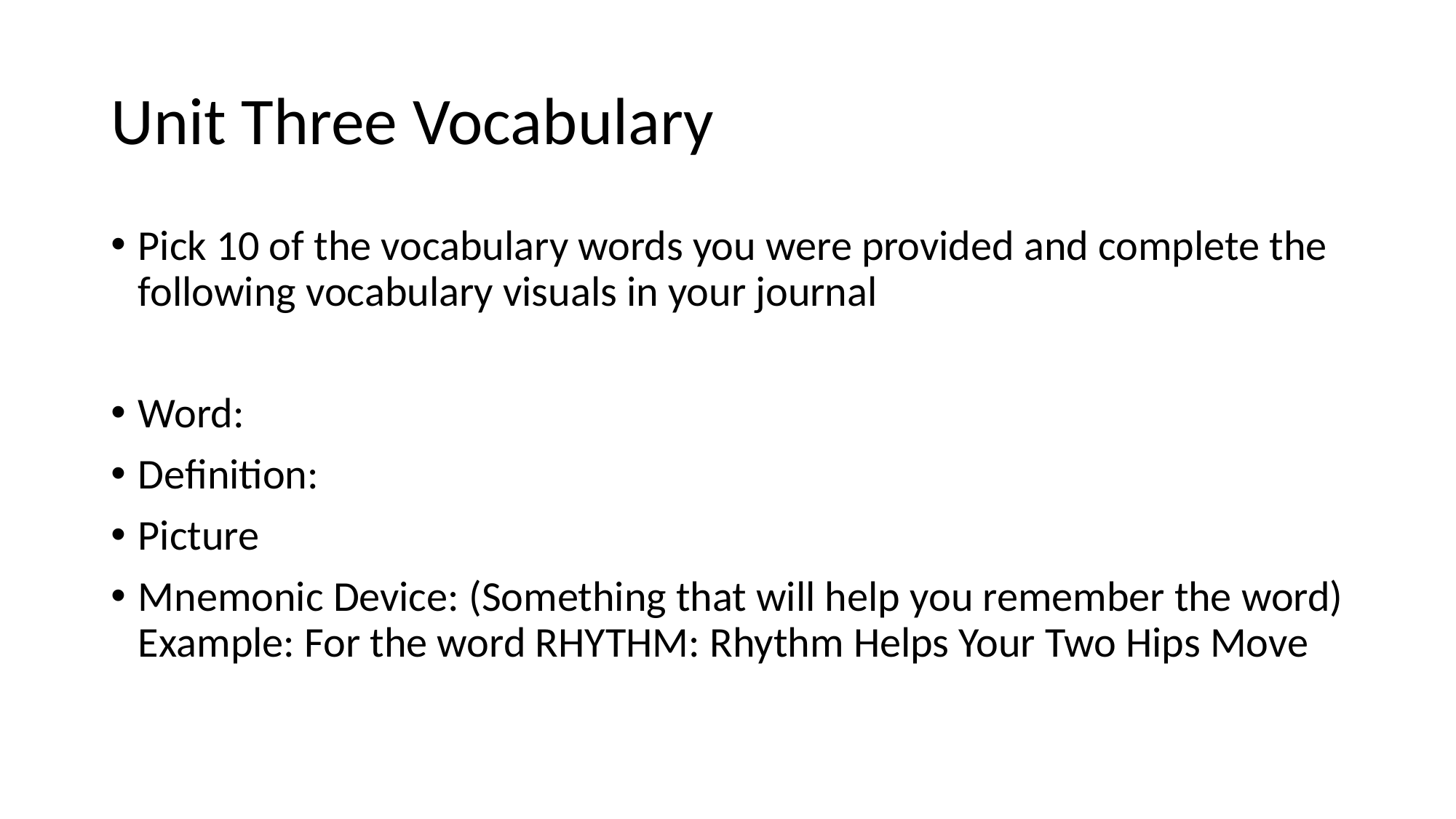

# Unit Three Vocabulary
Pick 10 of the vocabulary words you were provided and complete the following vocabulary visuals in your journal

Word:
Definition:
Picture
Mnemonic Device: (Something that will help you remember the word) Example: For the word RHYTHM: Rhythm Helps Your Two Hips Move